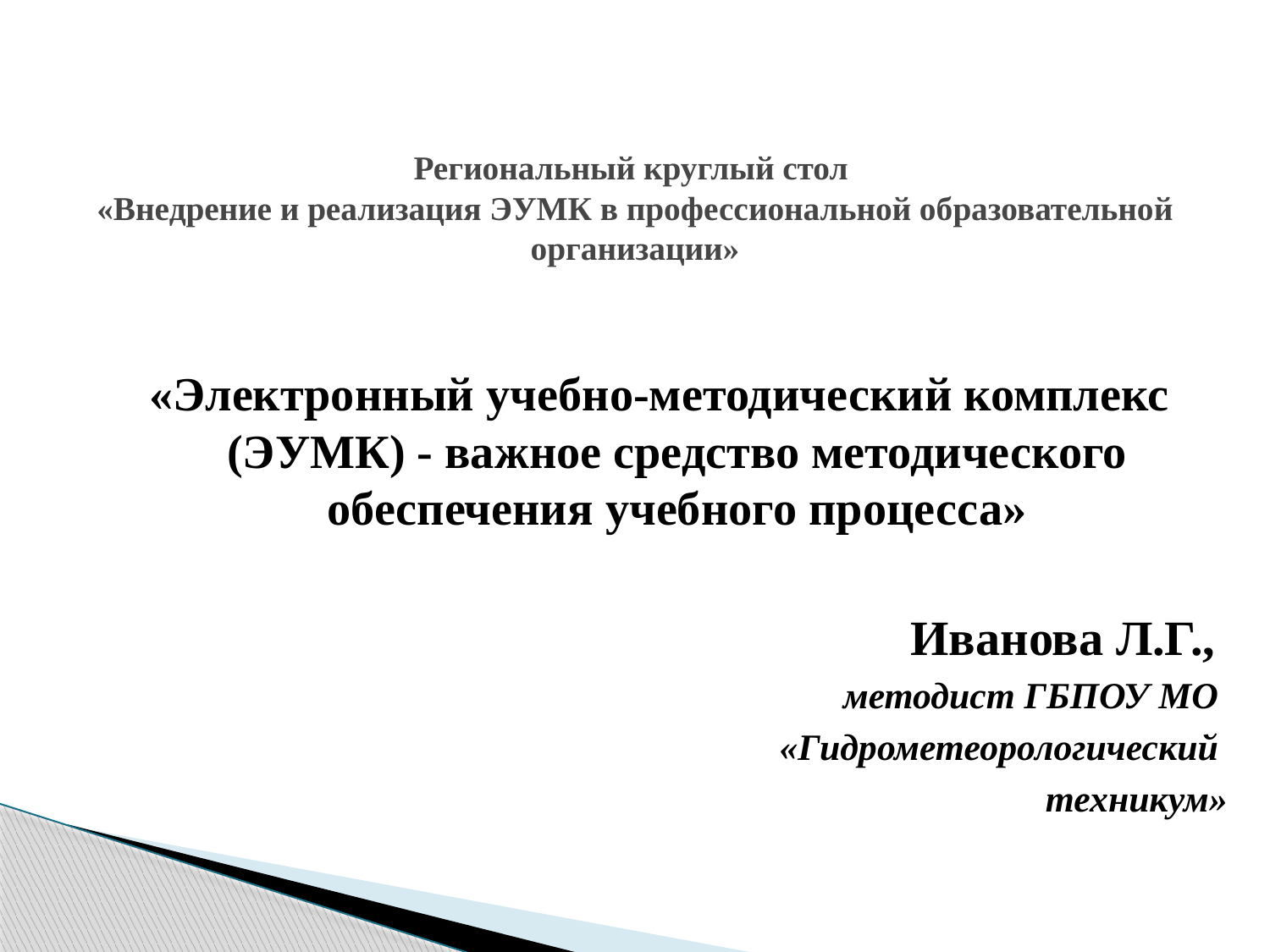

# Региональный круглый стол «Внедрение и реализация ЭУМК в профессиональной образовательной организации»
«Электронный учебно-методический комплекс (ЭУМК) - важное средство методического обеспечения учебного процесса»

Иванова Л.Г.,
методист ГБПОУ МО
«Гидрометеорологический
техникум»